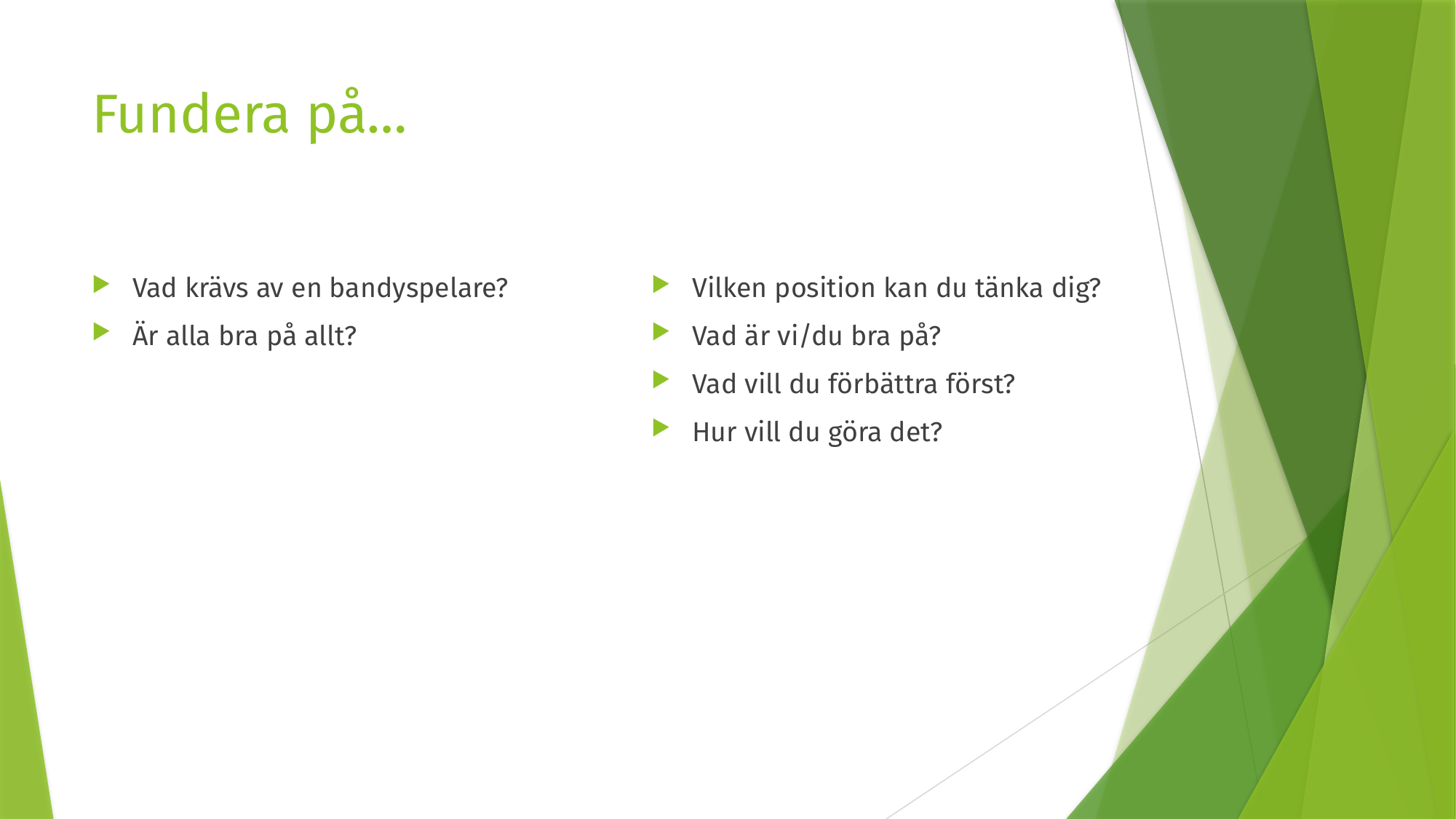

# Fundera på…
Vad krävs av en bandyspelare?
Är alla bra på allt?
Vilken position kan du tänka dig?
Vad är vi/du bra på?
Vad vill du förbättra först?
Hur vill du göra det?